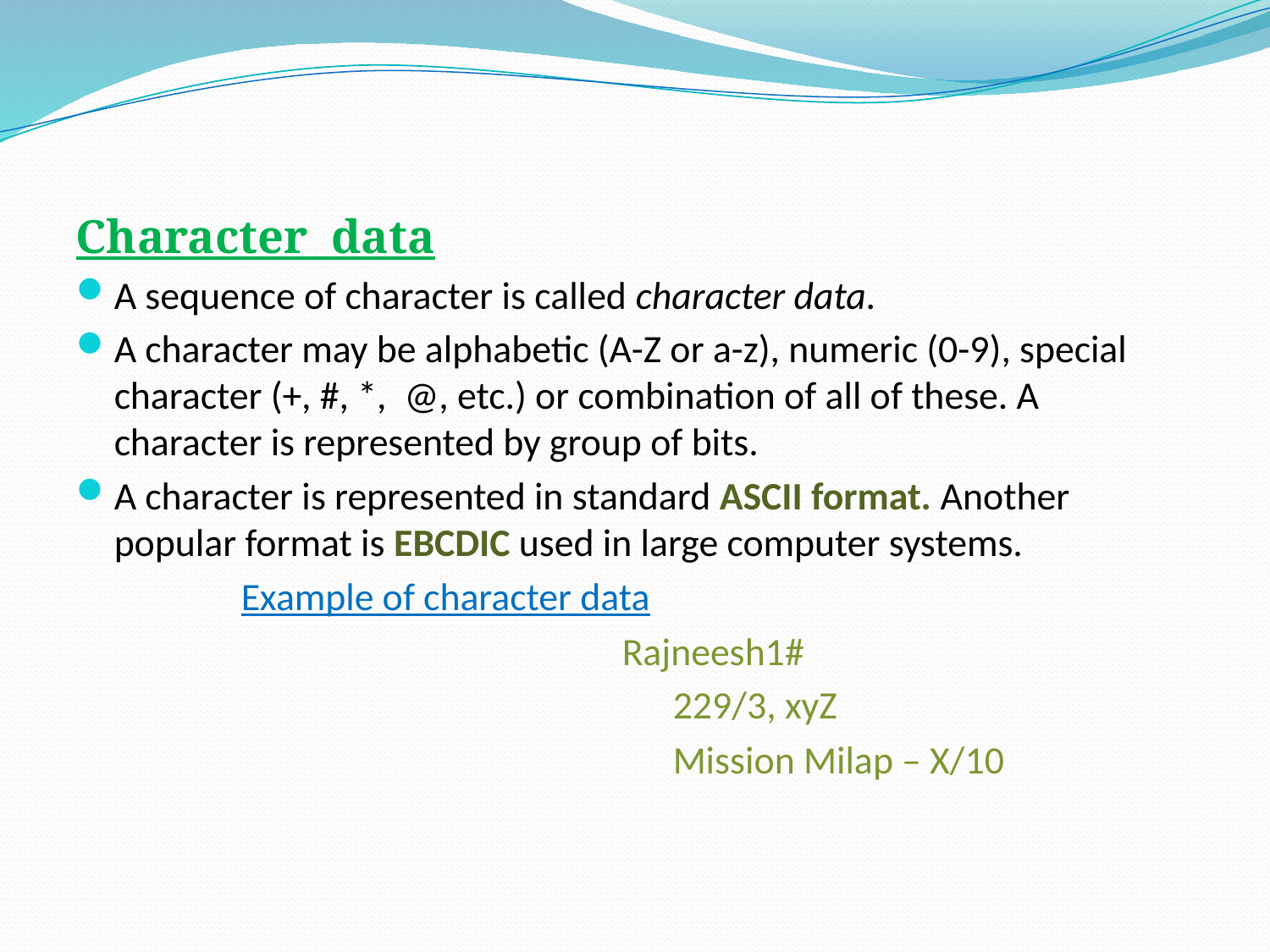

Character  data
A sequence of character is called character data.
A character may be alphabetic (A-Z or a-z), numeric (0-9), special character (+, #, *,  @, etc.) or combination of all of these. A character is represented by group of bits.
A character is represented in standard ASCII format. Another popular format is EBCDIC used in large computer systems.
		Example of character data
					Rajneesh1#
					229/3, xyZ
					Mission Milap – X/10